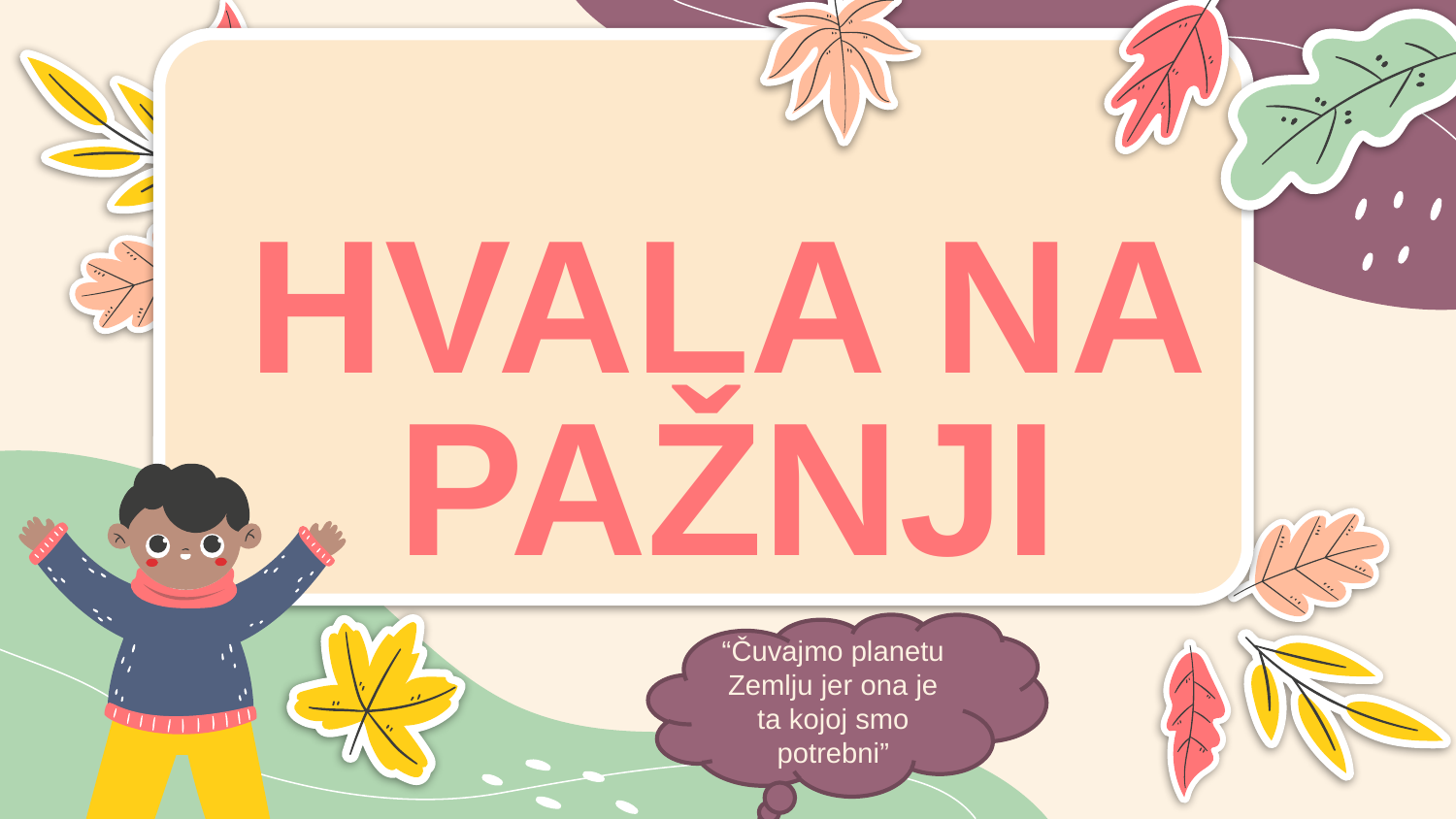

# HVALA NA PAŽNJI

“Čuvajmo planetu Zemlju jer ona je ta kojoj smo potrebni”